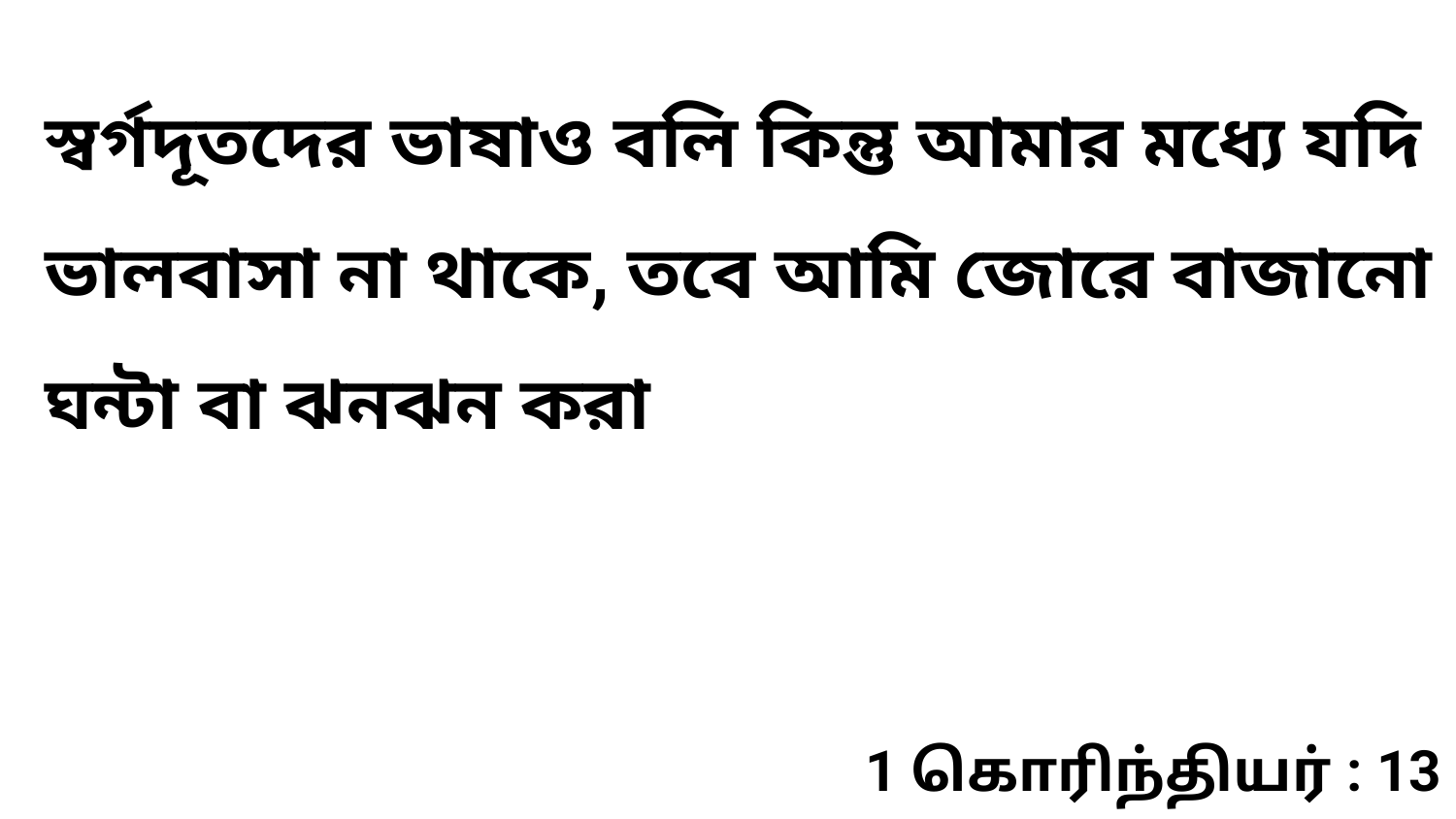

স্বর্গদূতদের ভাষাও বলি কিন্তু আমার মধ্যে যদি ভালবাসা না থাকে, তবে আমি জোরে বাজানো ঘন্টা বা ঝনঝন করা
1 கொரிந்தியர் : 13